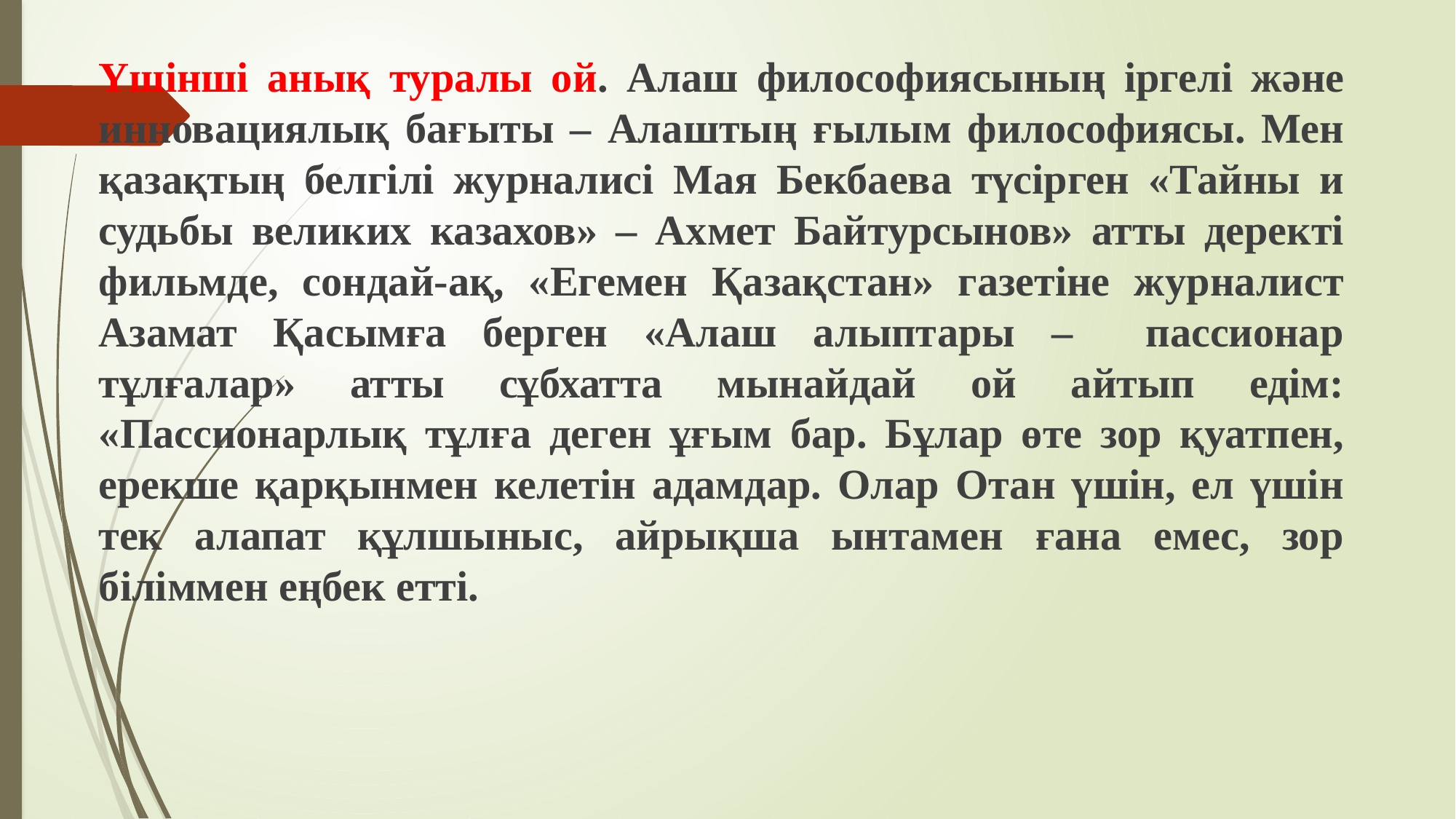

Үшінші анық туралы ой. Алаш философиясының іргелі және инновациялық бағыты – Алаштың ғылым философиясы. Мен қазақтың белгілі журналисі Мая Бекбаева түсірген «Тайны и судьбы великих казахов» – Ахмет Байтурсынов» атты деректі фильмде, сондай-ақ, «Егемен Қазақстан» газетіне журналист Азамат Қасымға берген «Алаш алыптары –  пассионар тұлғалар» атты сұбхатта мынайдай ой айтып едім: «Пассионарлық тұлға деген ұғым бар. Бұлар өте зор қуатпен, ерекше қарқынмен келетін адамдар. Олар Отан үшін, ел үшін тек алапат құлшыныс, айрықша ынтамен ғана емес, зор біліммен еңбек етті.